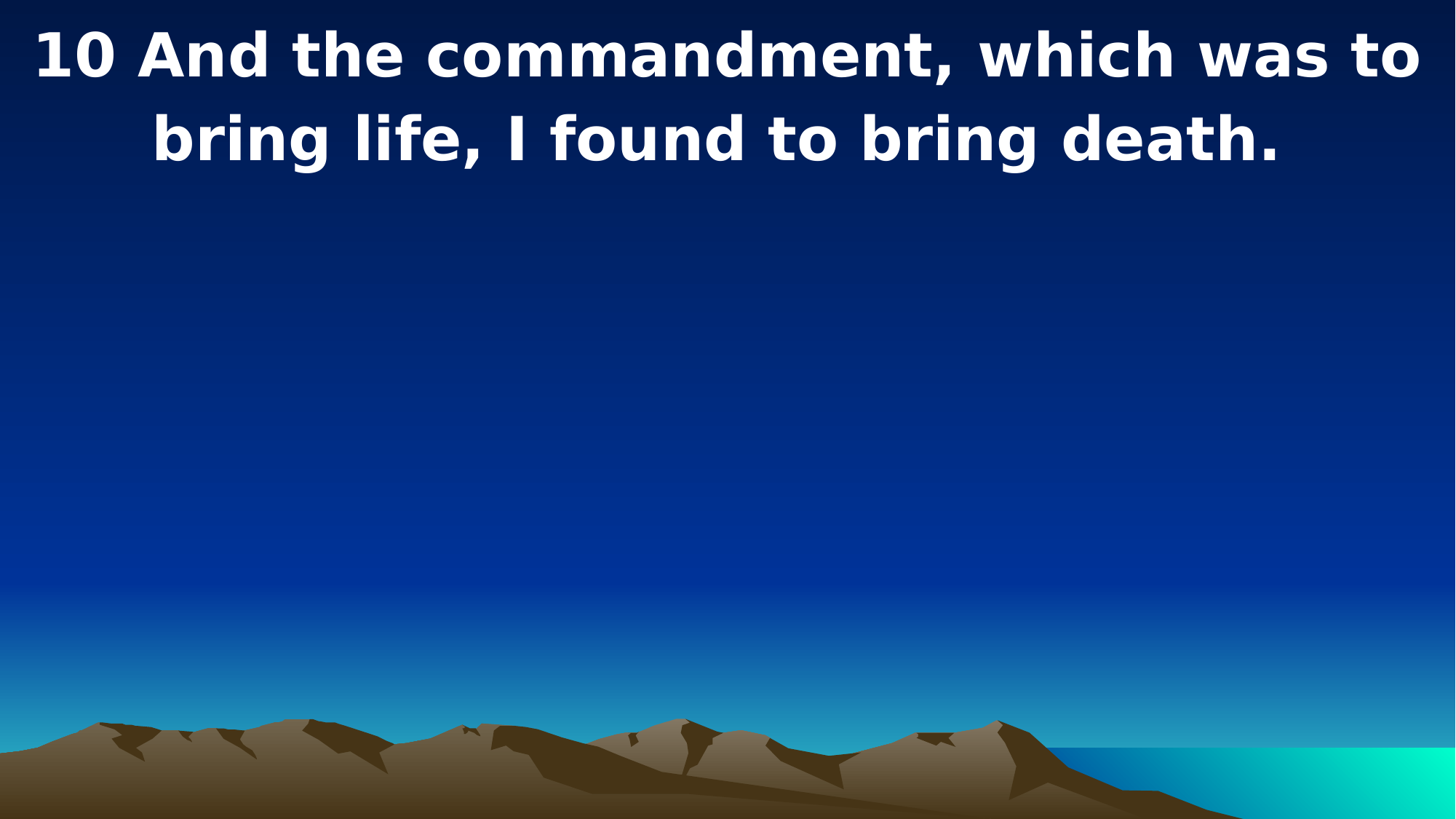

10 And the commandment, which was to bring life, I found to bring death.